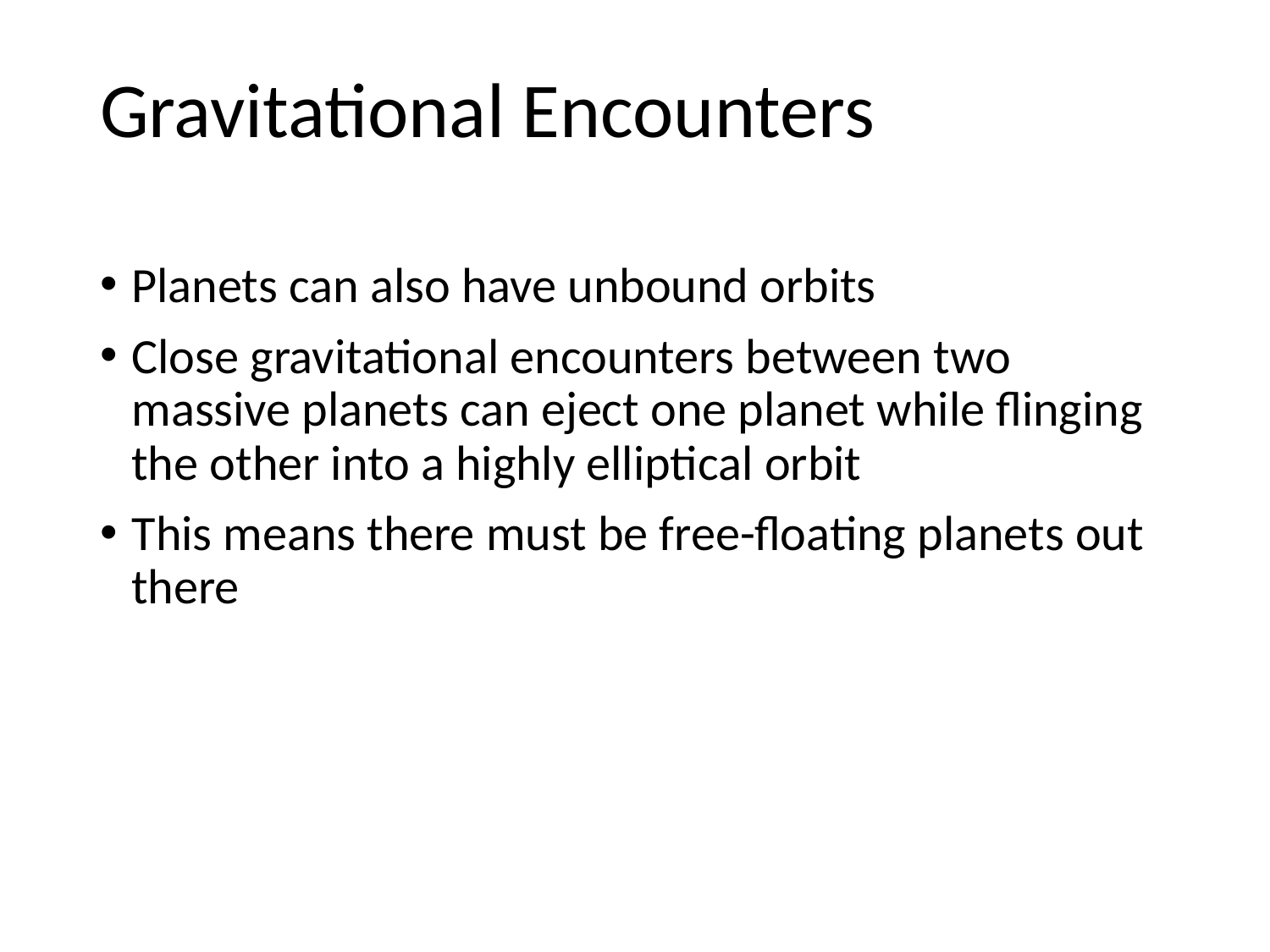

# Gravitational Encounters
Planets can also have unbound orbits
Close gravitational encounters between two massive planets can eject one planet while flinging the other into a highly elliptical orbit
This means there must be free-floating planets out there